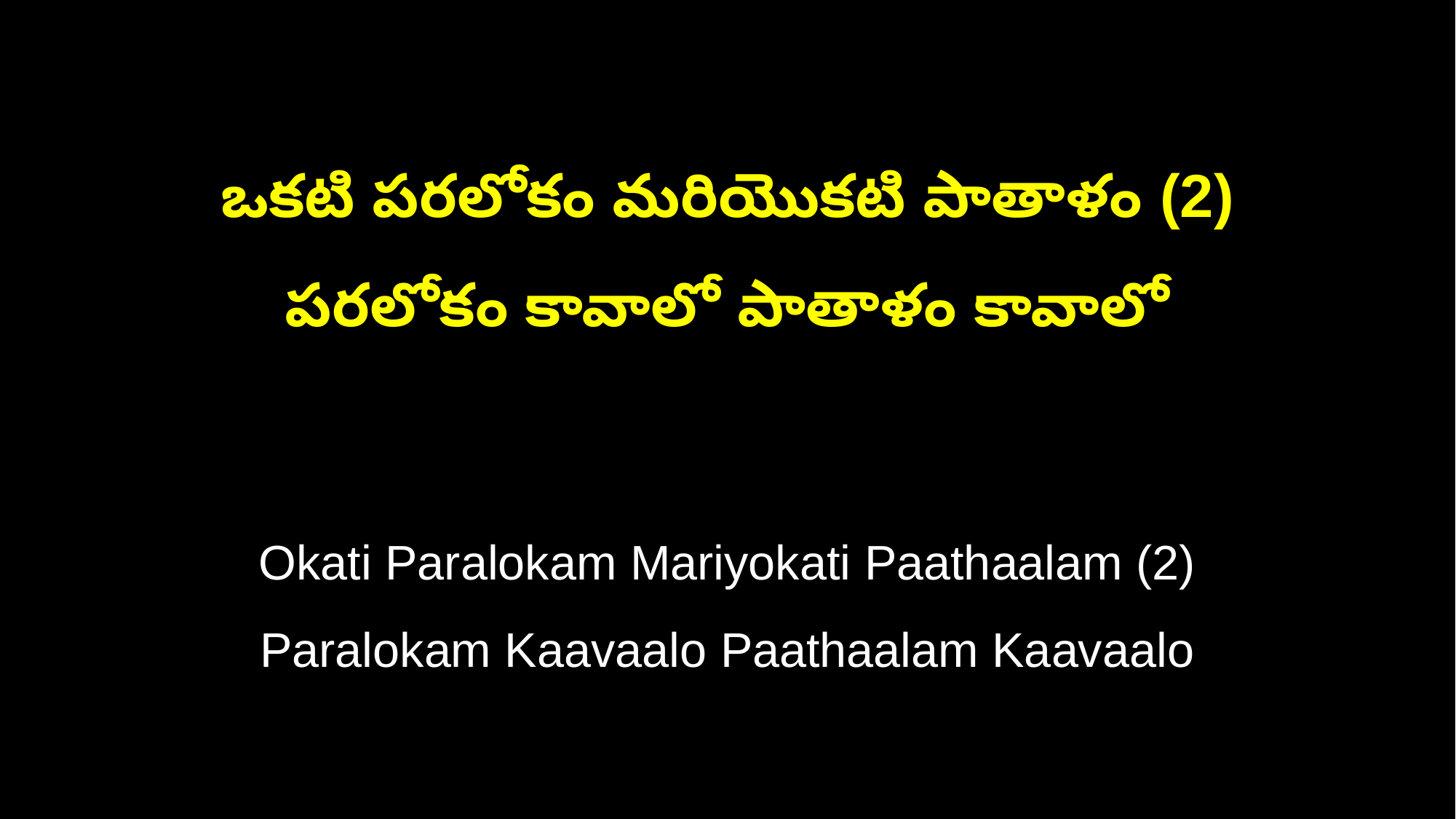

ఒకటి పరలోకం మరియొకటి పాతాళం (2)
పరలోకం కావాలో పాతాళం కావాలో
Okati Paralokam Mariyokati Paathaalam (2)
Paralokam Kaavaalo Paathaalam Kaavaalo